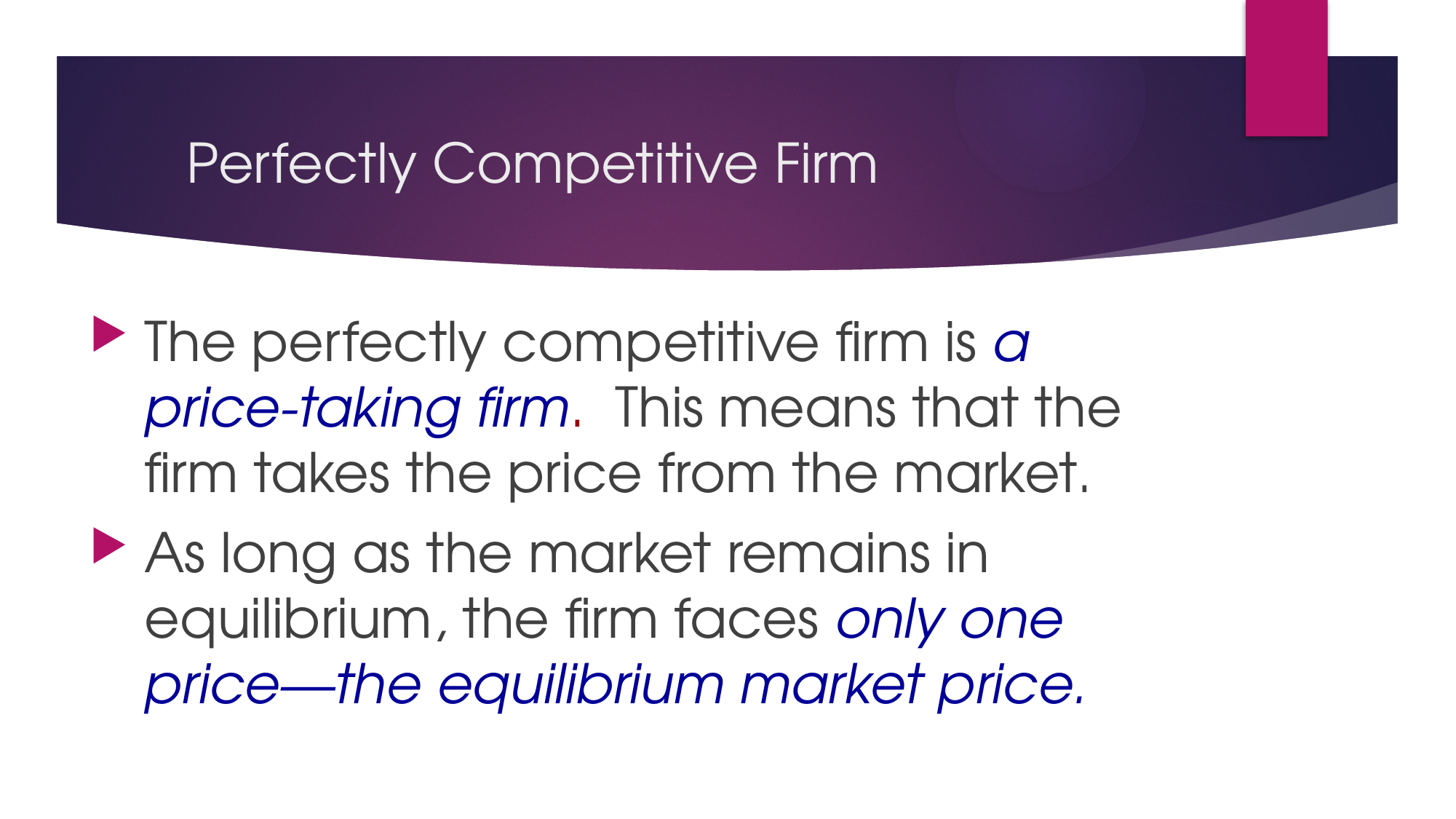

# Perfectly Competitive Firm
The perfectly competitive firm is a price-taking firm.  This means that the firm takes the price from the market.
As long as the market remains in equilibrium, the firm faces only one price—the equilibrium market price.